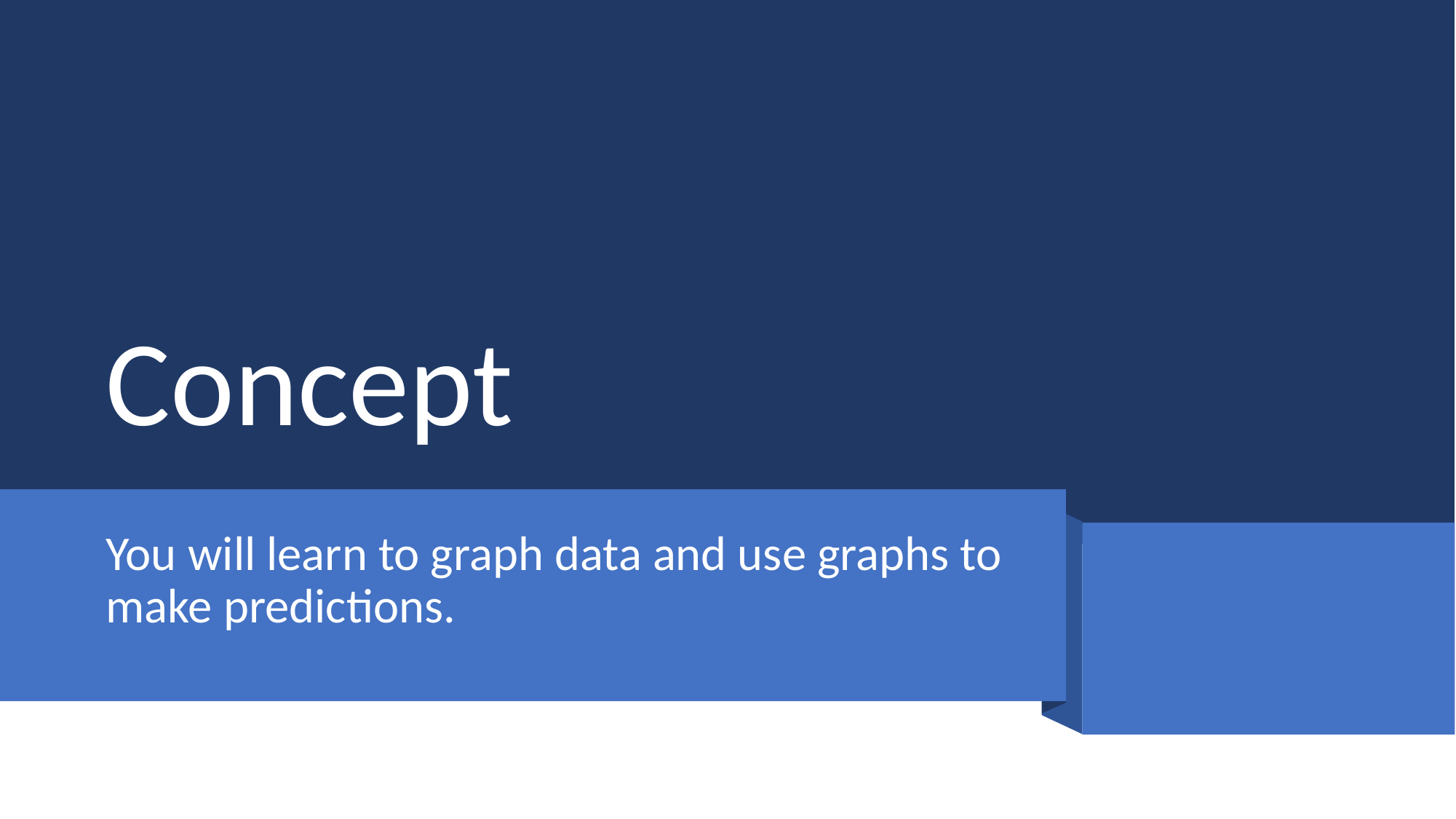

# Concept

You will learn to graph data and use graphs to make predictions.